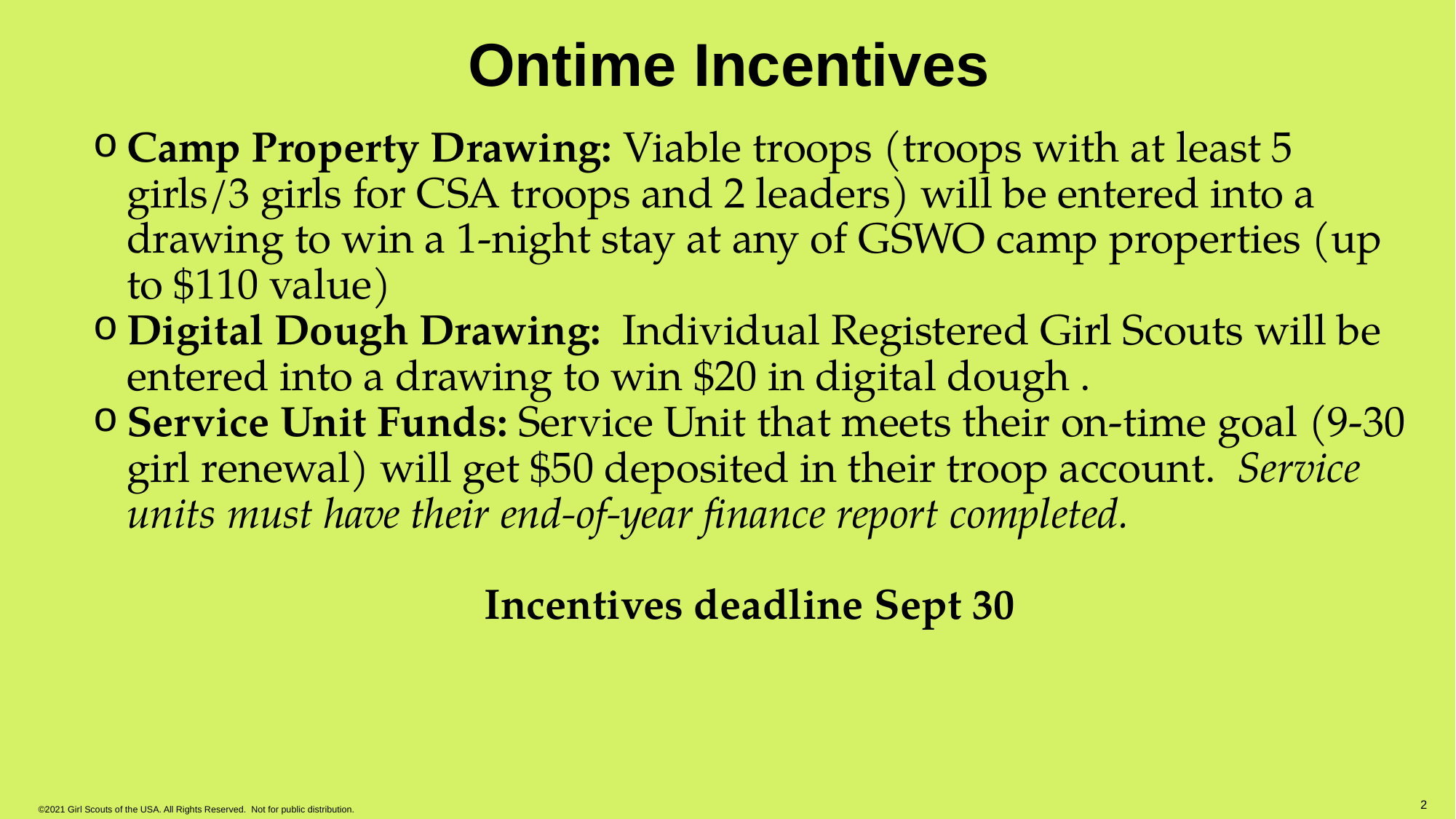

# Ontime Incentives
Camp Property Drawing: Viable troops (troops with at least 5 girls/3 girls for CSA troops and 2 leaders) will be entered into a drawing to win a 1-night stay at any of GSWO camp properties (up to $110 value)
Digital Dough Drawing:  Individual Registered Girl Scouts will be entered into a drawing to win $20 in digital dough .
Service Unit Funds: Service Unit that meets their on-time goal (9-30 girl renewal) will get $50 deposited in their troop account.  Service units must have their end-of-year finance report completed.

Incentives deadline Sept 30

2
©2021 Girl Scouts of the USA. All Rights Reserved.  Not for public distribution.